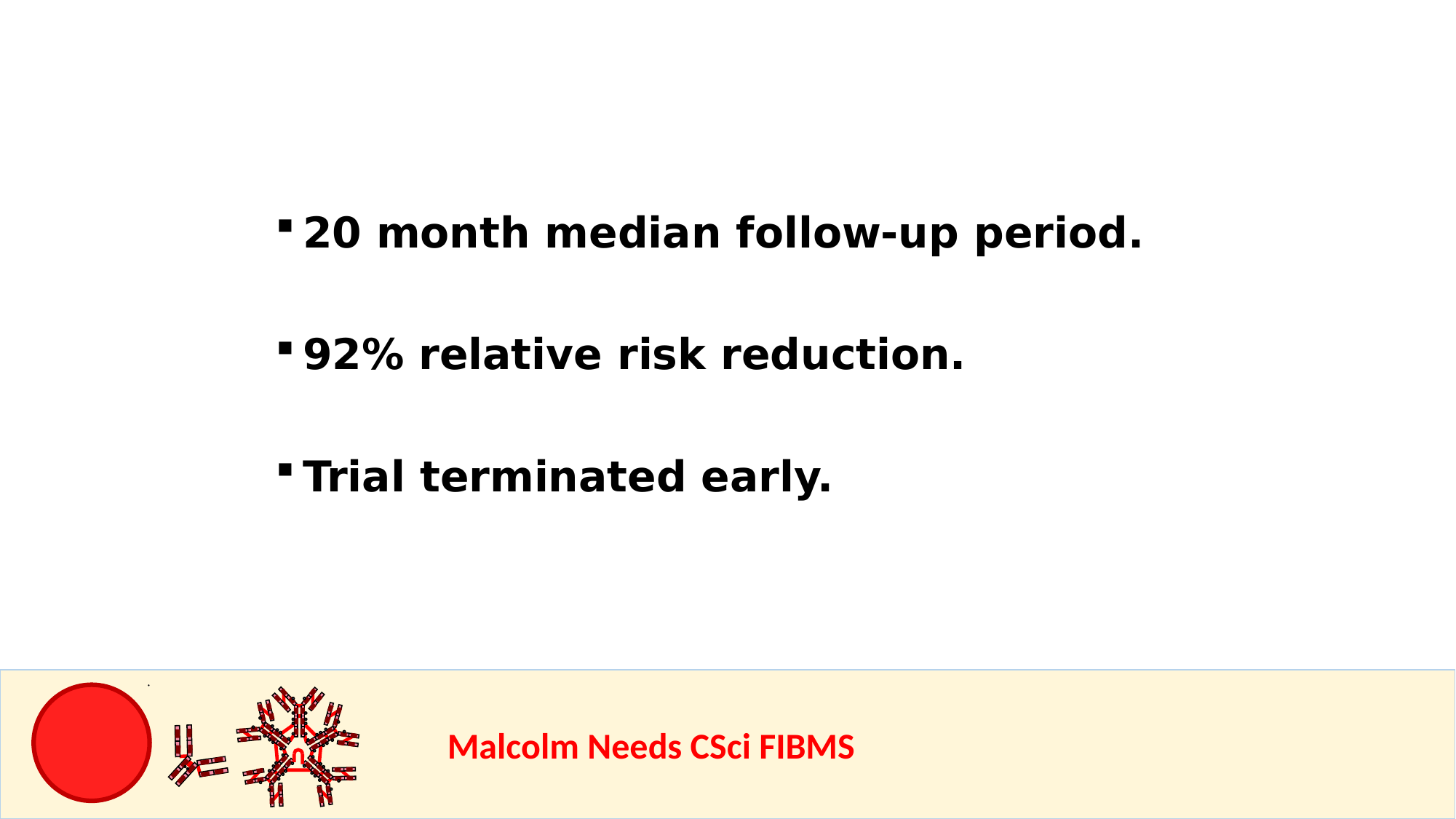

20 month median follow-up period.

92% relative risk reduction.

Trial terminated early.
				Malcolm Needs CSci FIBMS